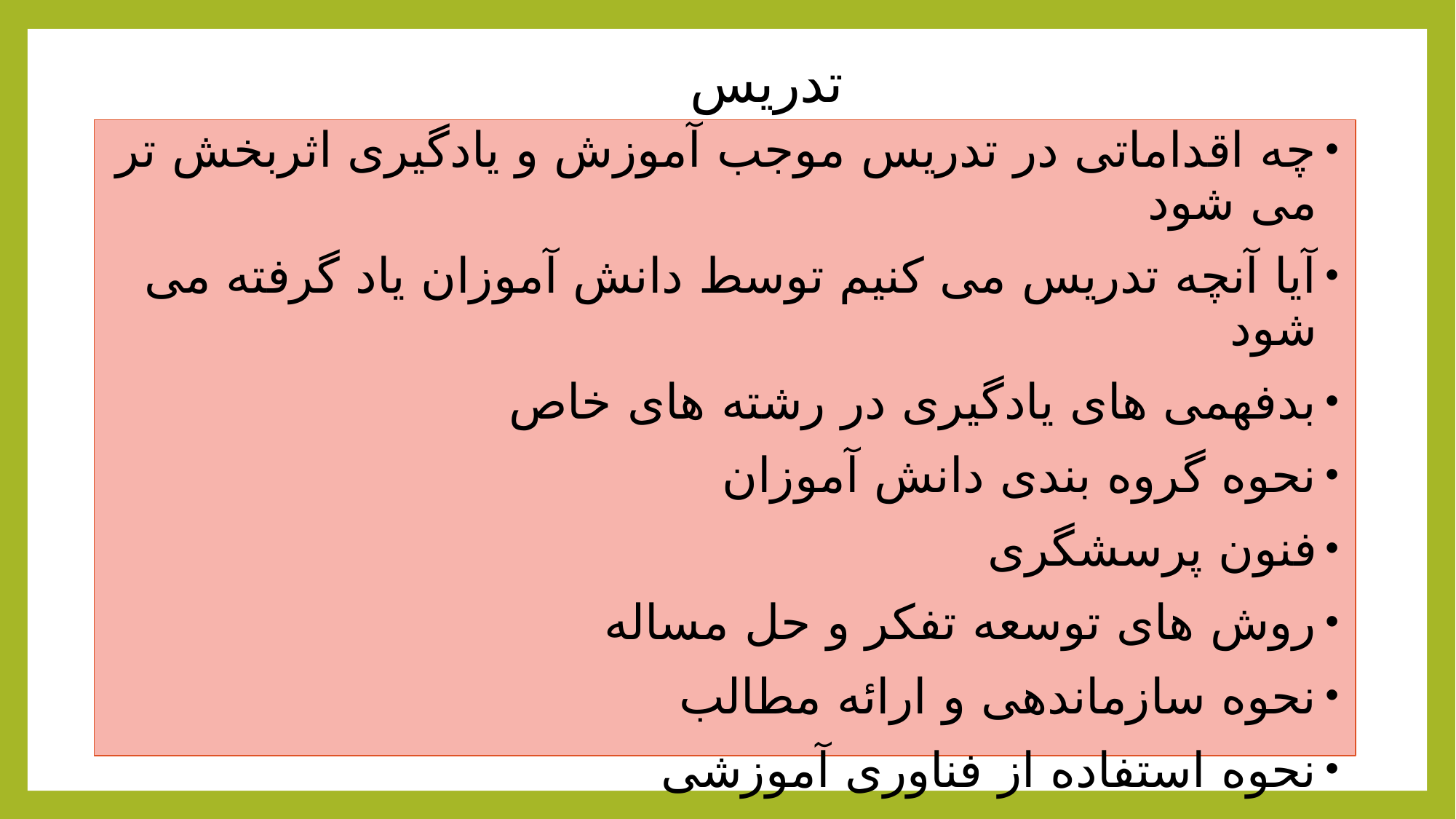

# تدریس
چه اقداماتی در تدریس موجب آموزش و یادگیری اثربخش تر می شود
آیا آنچه تدریس می کنیم توسط دانش آموزان یاد گرفته می شود
بدفهمی های یادگیری در رشته های خاص
نحوه گروه بندی دانش آموزان
فنون پرسشگری
روش های توسعه تفکر و حل مساله
نحوه سازماندهی و ارائه مطالب
نحوه استفاده از فناوری آموزشی
ارزشیابی